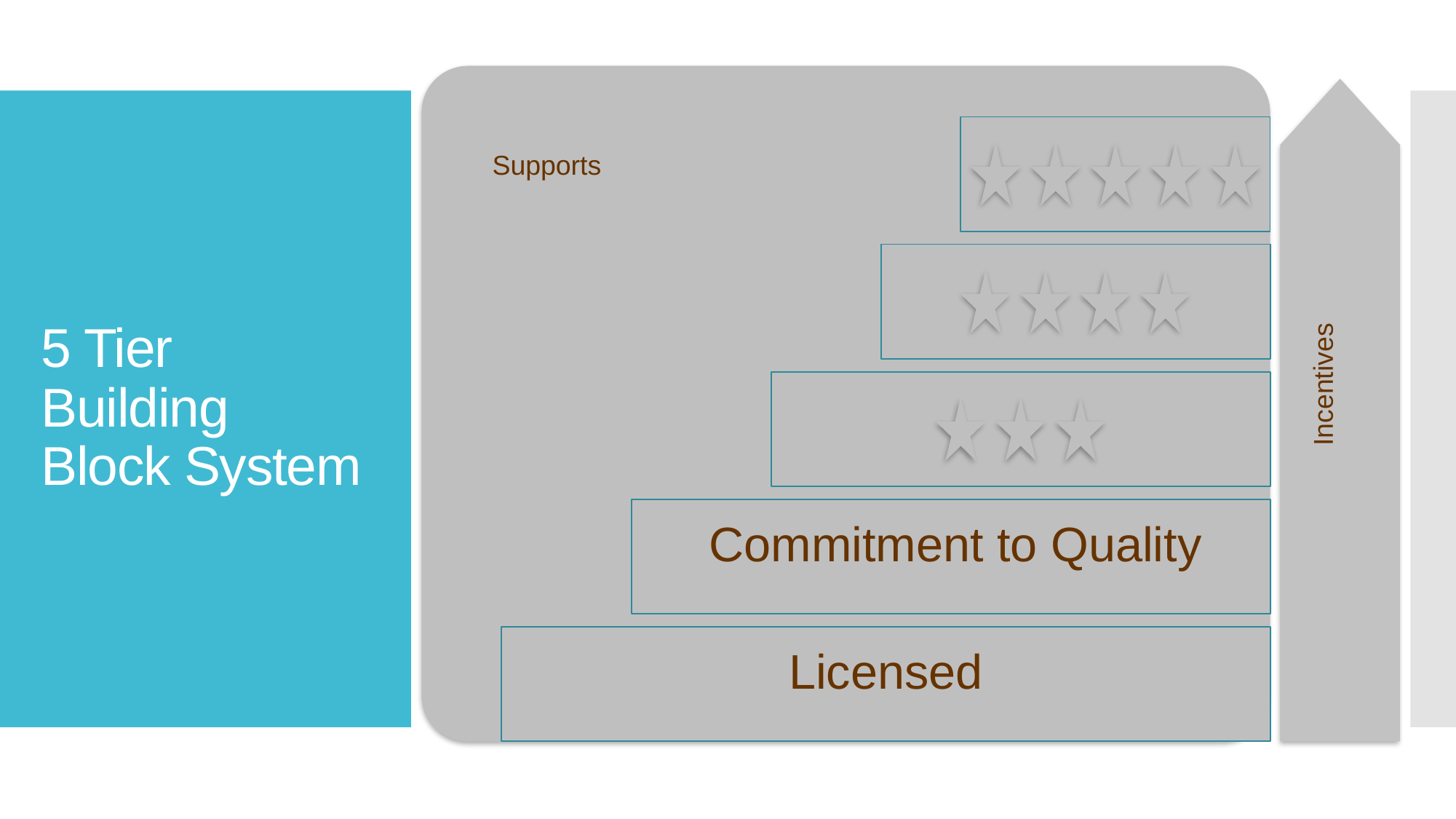

Supports
Incentives

Commitment to Quality

Licensed
# 5 Tier Building Block System